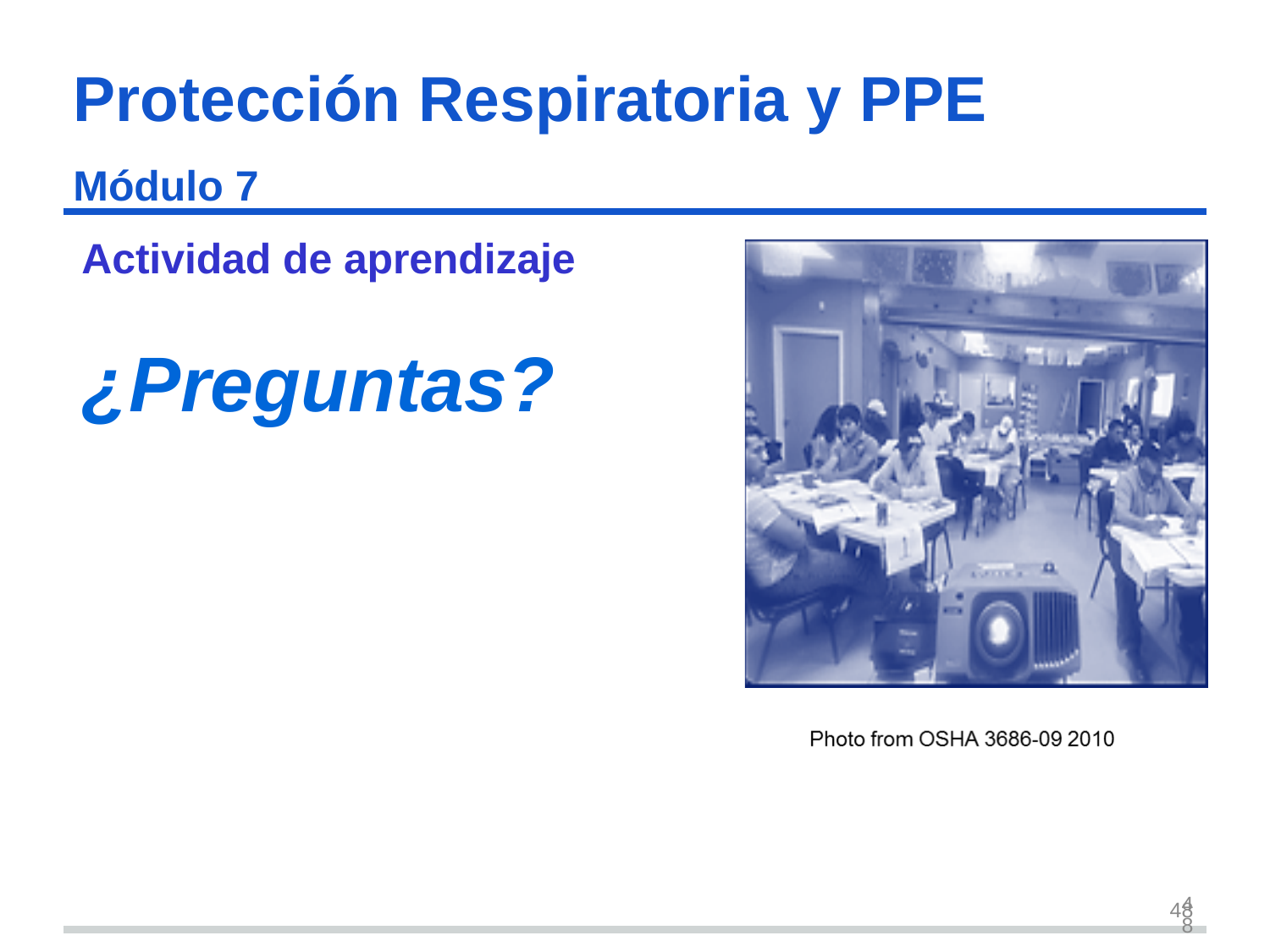

# Protección Respiratoria y PPE Módulo 7 s48

Actividad de aprendizaje

¿Preguntas?

48
48